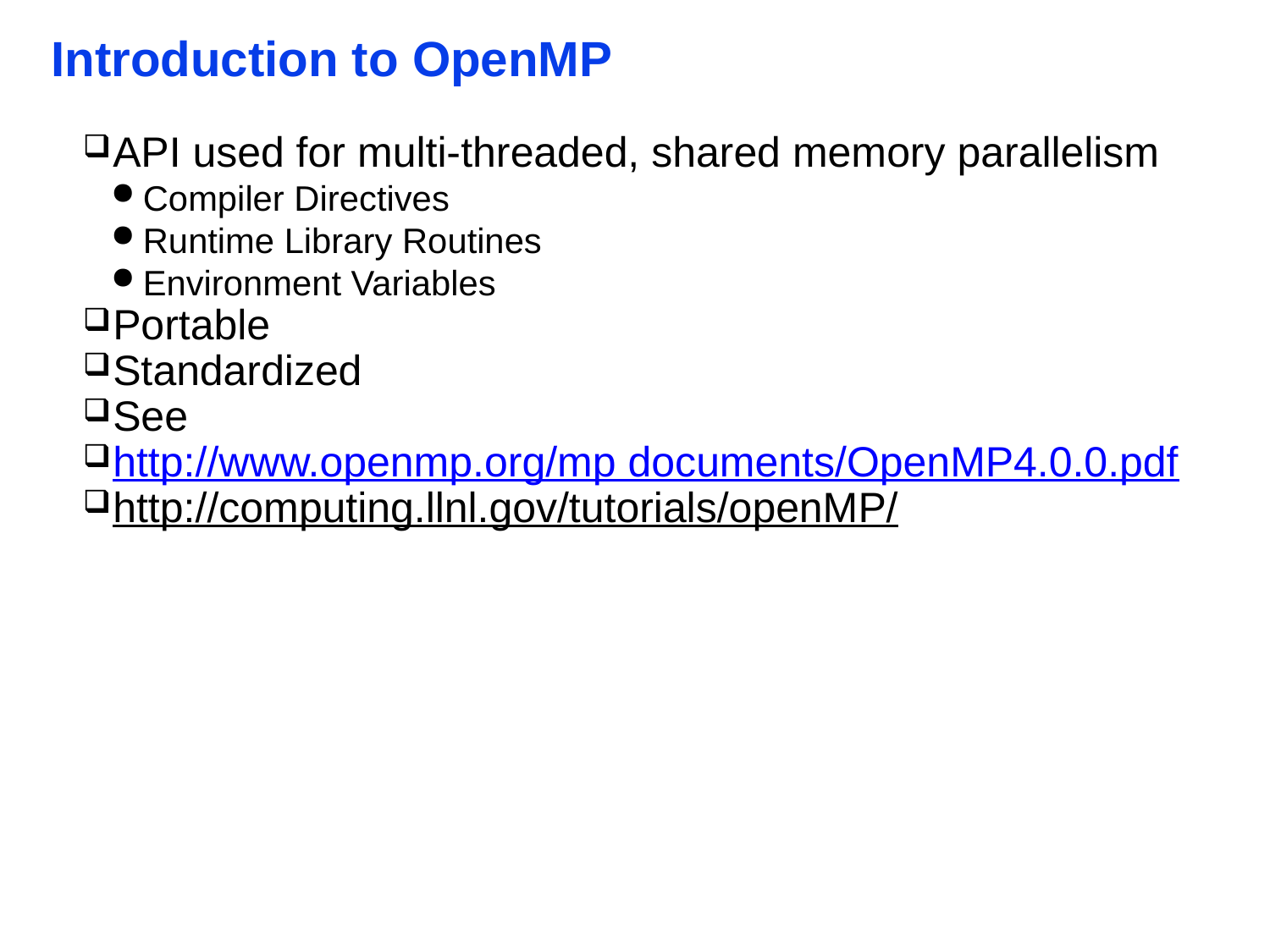

13
Introduction to OpenMP
API used for multi-threaded, shared memory parallelism
Compiler Directives
Runtime Library Routines
Environment Variables
Portable
Standardized
See
http://www.openmp.org/mp documents/OpenMP4.0.0.pdf
http://computing.llnl.gov/tutorials/openMP/